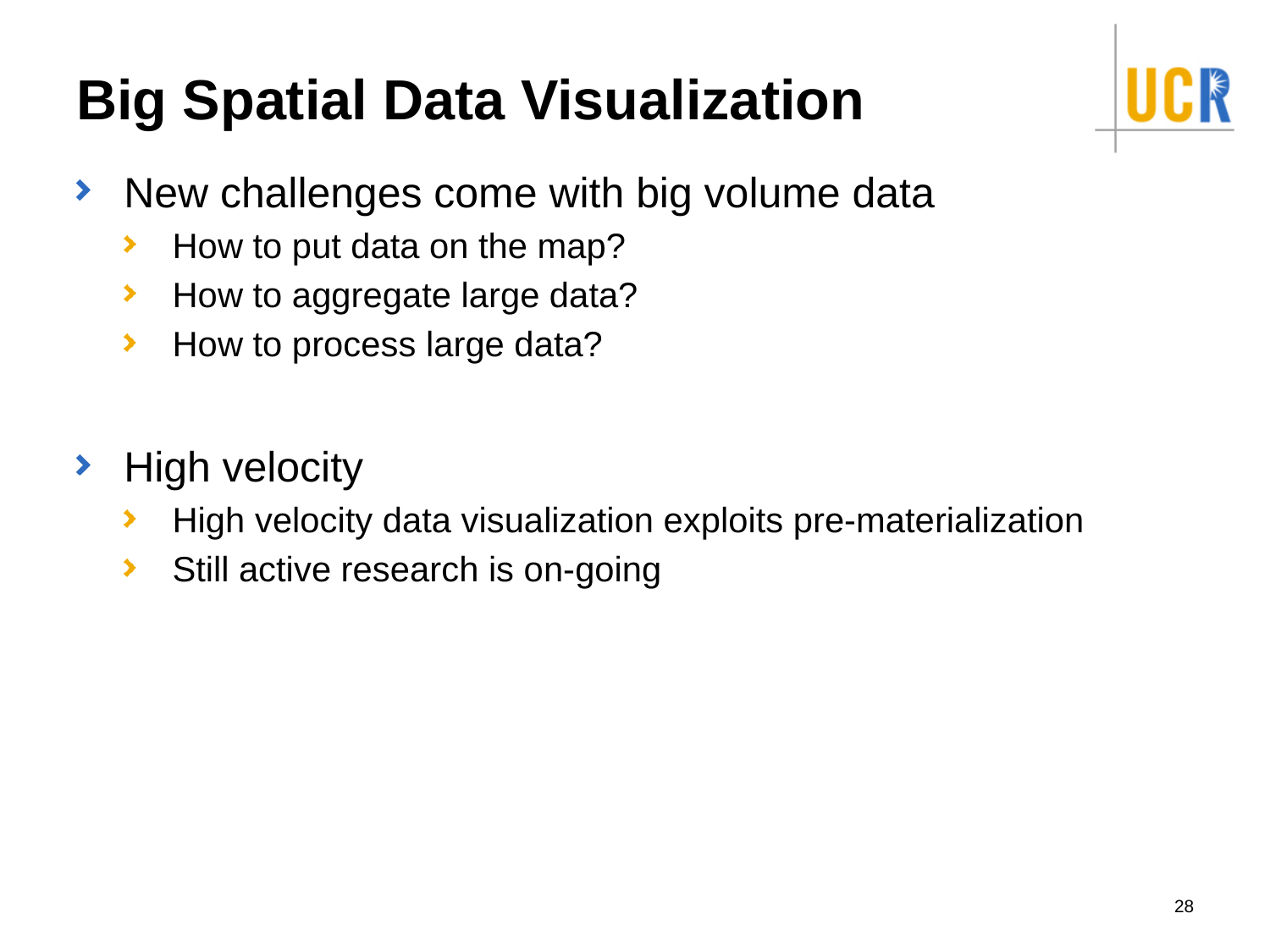

# Big Spatial Data Visualization
New challenges come with big volume data
How to put data on the map?
How to aggregate large data?
How to process large data?

High velocity
High velocity data visualization exploits pre-materialization
Still active research is on-going

28